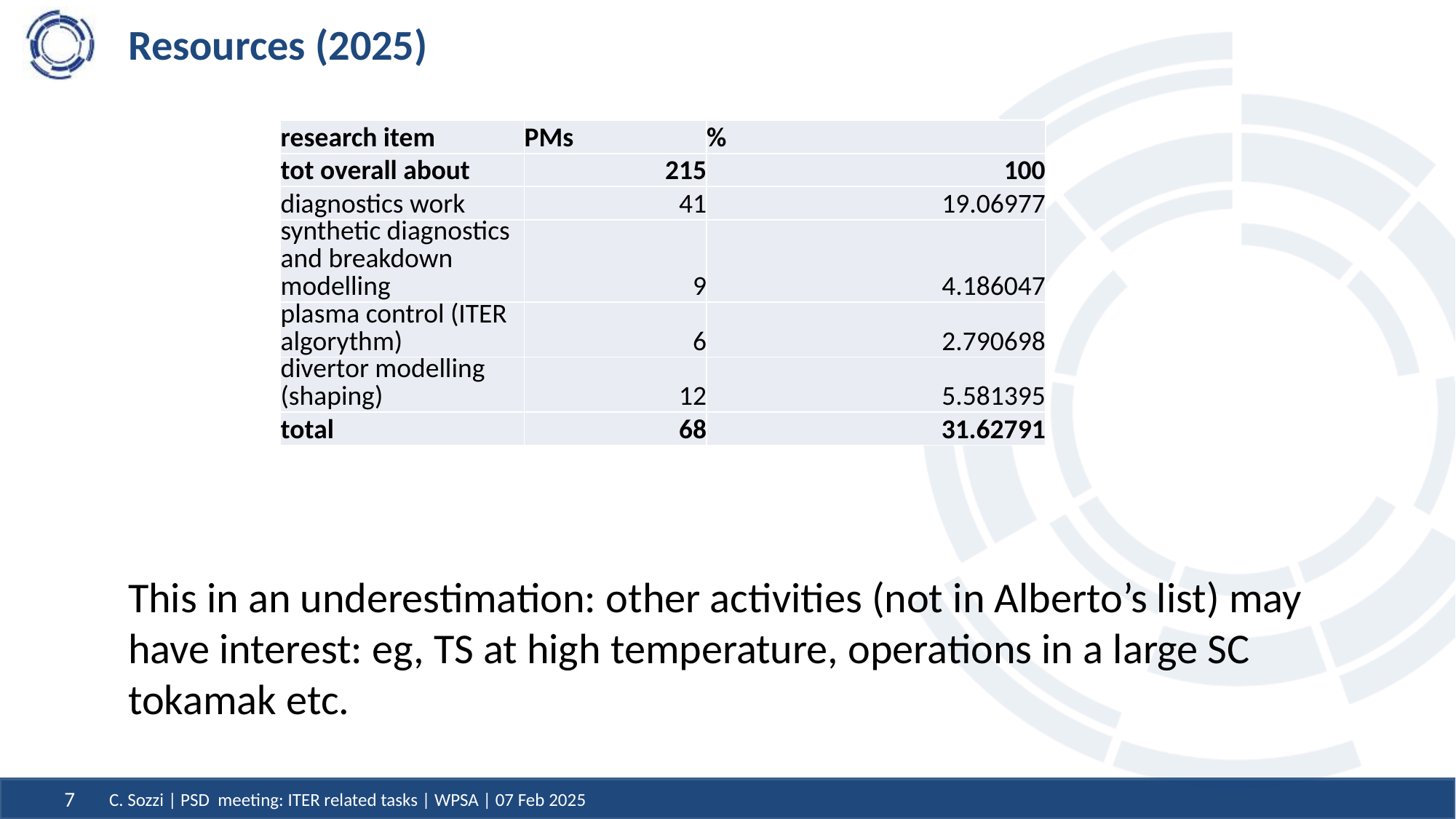

# Resources (2025)
| research item | PMs | % |
| --- | --- | --- |
| tot overall about | 215 | 100 |
| diagnostics work | 41 | 19.06977 |
| synthetic diagnostics and breakdown modelling | 9 | 4.186047 |
| plasma control (ITER algorythm) | 6 | 2.790698 |
| divertor modelling (shaping) | 12 | 5.581395 |
| total | 68 | 31.62791 |
This in an underestimation: other activities (not in Alberto’s list) may have interest: eg, TS at high temperature, operations in a large SC tokamak etc.
C. Sozzi | PSD  meeting: ITER related tasks | WPSA | 07 Feb 2025
7